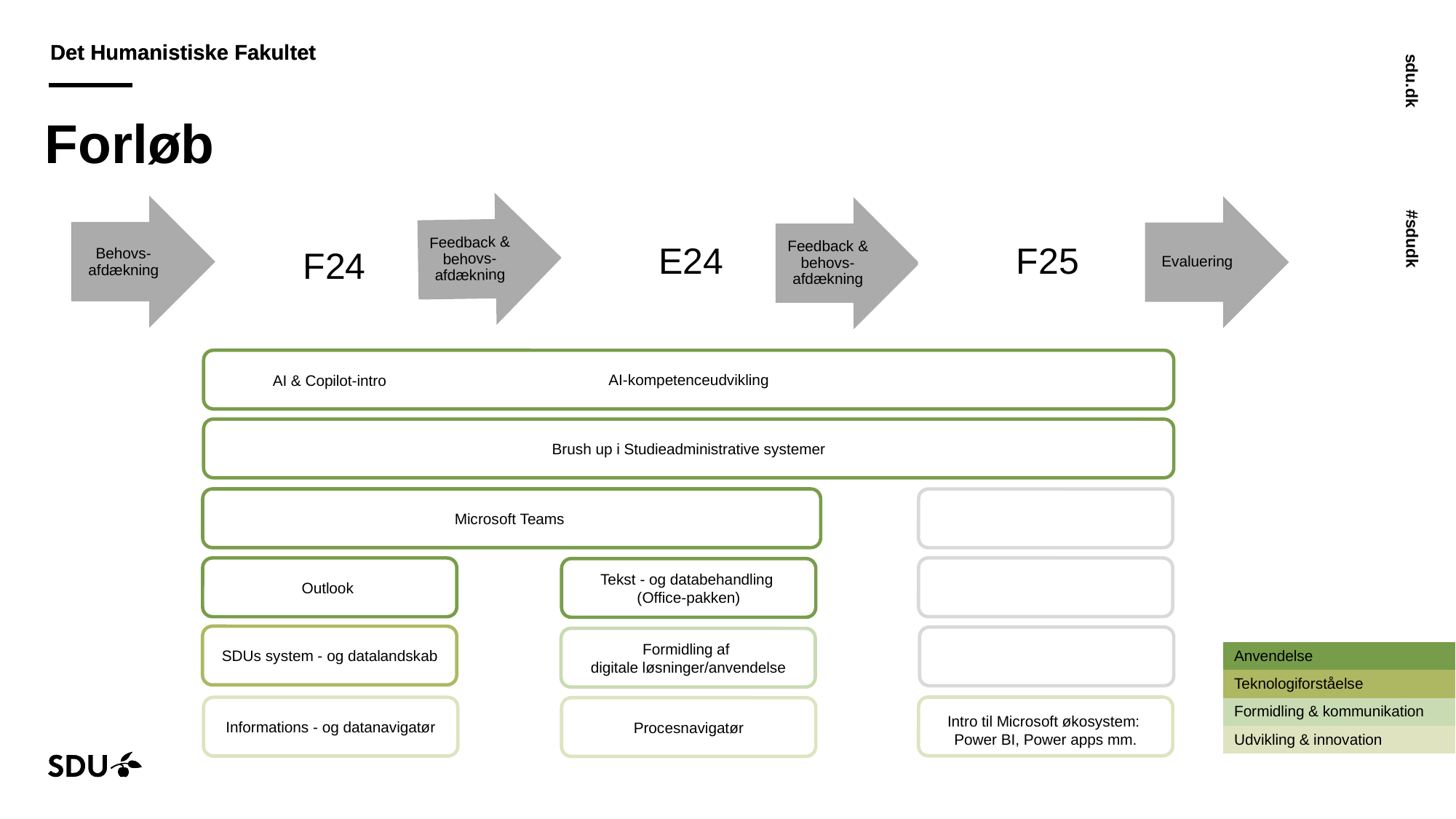

F24
Feedback & behovs-afdækning
E24
Feedback & behovs-afdækning
F25
# Forløb

Behovs-afdækning

Evaluering

AI-kompetenceudvikling

AI & Copilot-intro
Brush up i Studieadministrative systemer

Microsoft Teams

Outlook

Tekst - og databehandling
(Office-pakken)
|  |
| --- |
| Anvendelse |
| Teknologiforståelse |
| Formidling & kommunikation |
| Udvikling & innovation |

SDUs system - og datalandskab

Formidling af
digitale løsninger/anvendelse

Intro til Microsoft økosystem:
Power BI, Power apps mm.

Informations - og datanavigatør

Procesnavigatør
12-04-2024